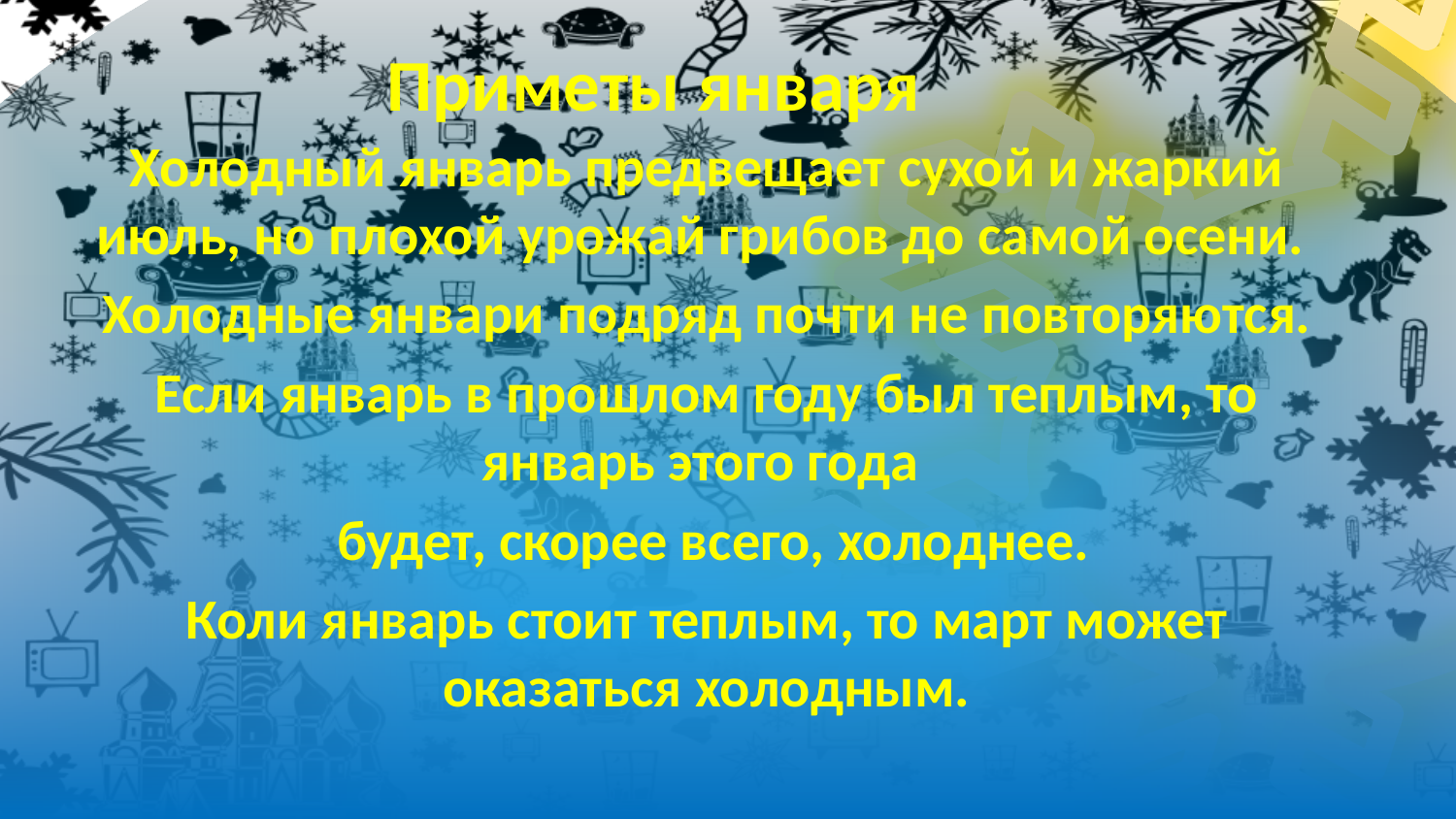

# Приметы января
Холодный январь предвещает сухой и жаркий июль, но плохой урожай грибов до самой осени.
Холодные январи подряд почти не повторяются.
Если январь в прошлом году был теплым, то январь этого года
 будет, скорее всего, холоднее.
Коли январь стоит теплым, то март может оказаться холодным.